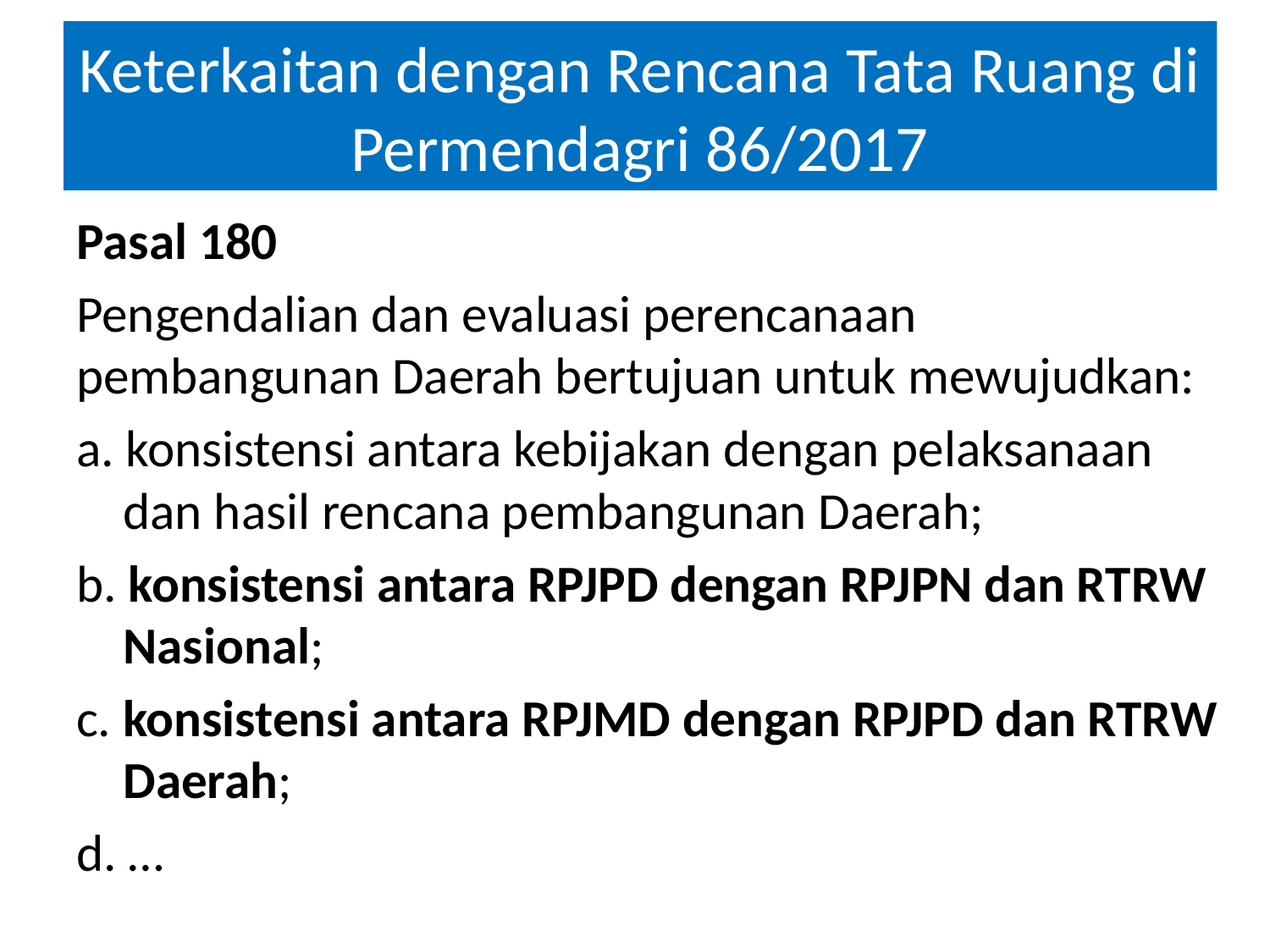

# Keterkaitan dengan Rencana Tata Ruang di Permendagri 86/2017
Pasal 180
Pengendalian dan evaluasi perencanaan pembangunan Daerah bertujuan untuk mewujudkan:
a. konsistensi antara kebijakan dengan pelaksanaan dan hasil rencana pembangunan Daerah;
b. konsistensi antara RPJPD dengan RPJPN dan RTRW Nasional;
c. konsistensi antara RPJMD dengan RPJPD dan RTRW Daerah;
d. …